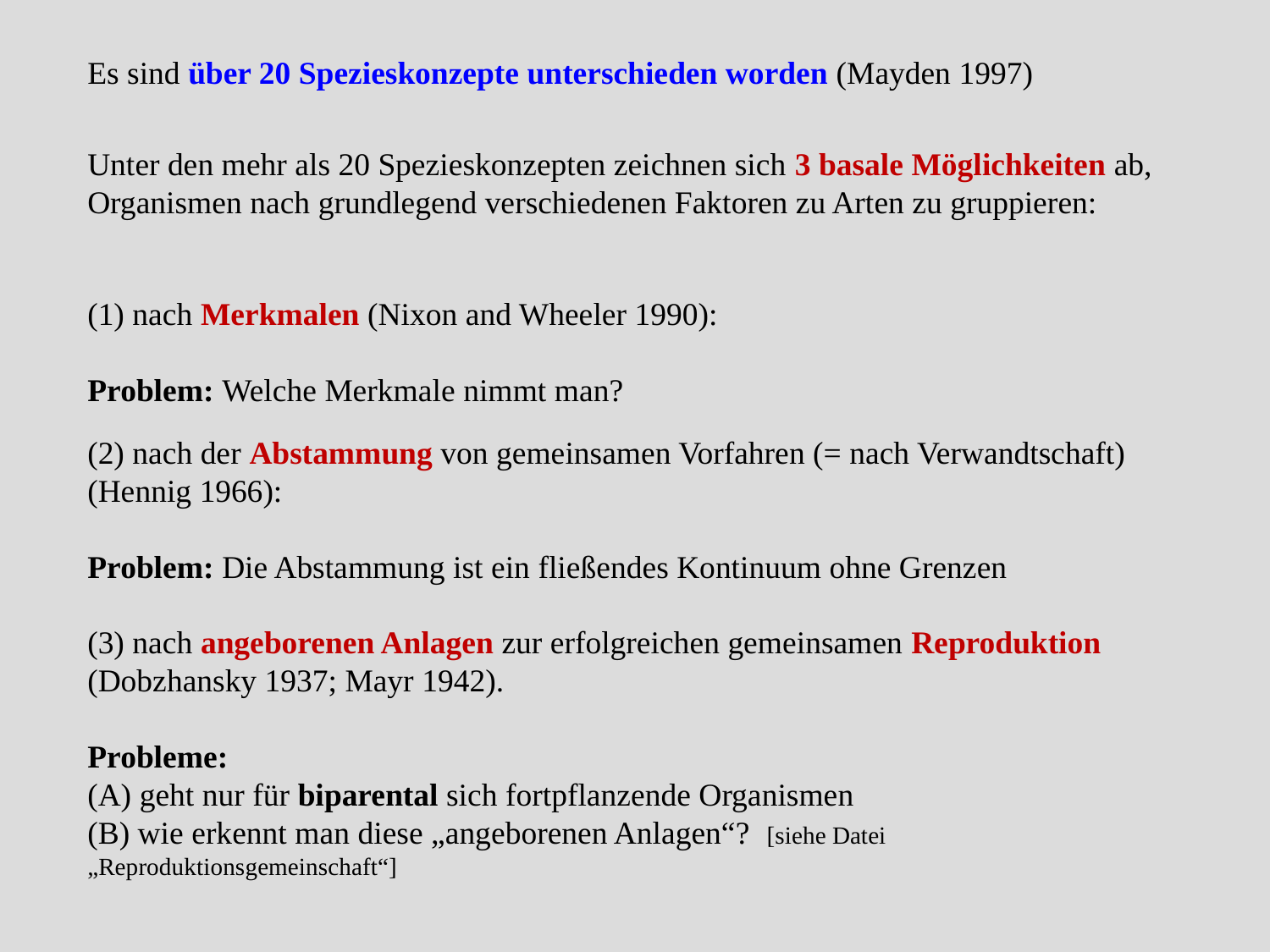

Es sind über 20 Spezieskonzepte unterschieden worden (Mayden 1997)
Unter den mehr als 20 Spezieskonzepten zeichnen sich 3 basale Möglichkeiten ab, Organismen nach grundlegend verschiedenen Faktoren zu Arten zu gruppieren:
(1) nach Merkmalen (Nixon and Wheeler 1990):

Problem: Welche Merkmale nimmt man?
(2) nach der Abstammung von gemeinsamen Vorfahren (= nach Verwandtschaft) (Hennig 1966):

Problem: Die Abstammung ist ein fließendes Kontinuum ohne Grenzen
(3) nach angeborenen Anlagen zur erfolgreichen gemeinsamen Reproduktion (Dobzhansky 1937; Mayr 1942).

Probleme:
(A) geht nur für biparental sich fortpflanzende Organismen
(B) wie erkennt man diese „angeborenen Anlagen“?  [siehe Datei „Reproduktionsgemeinschaft“]